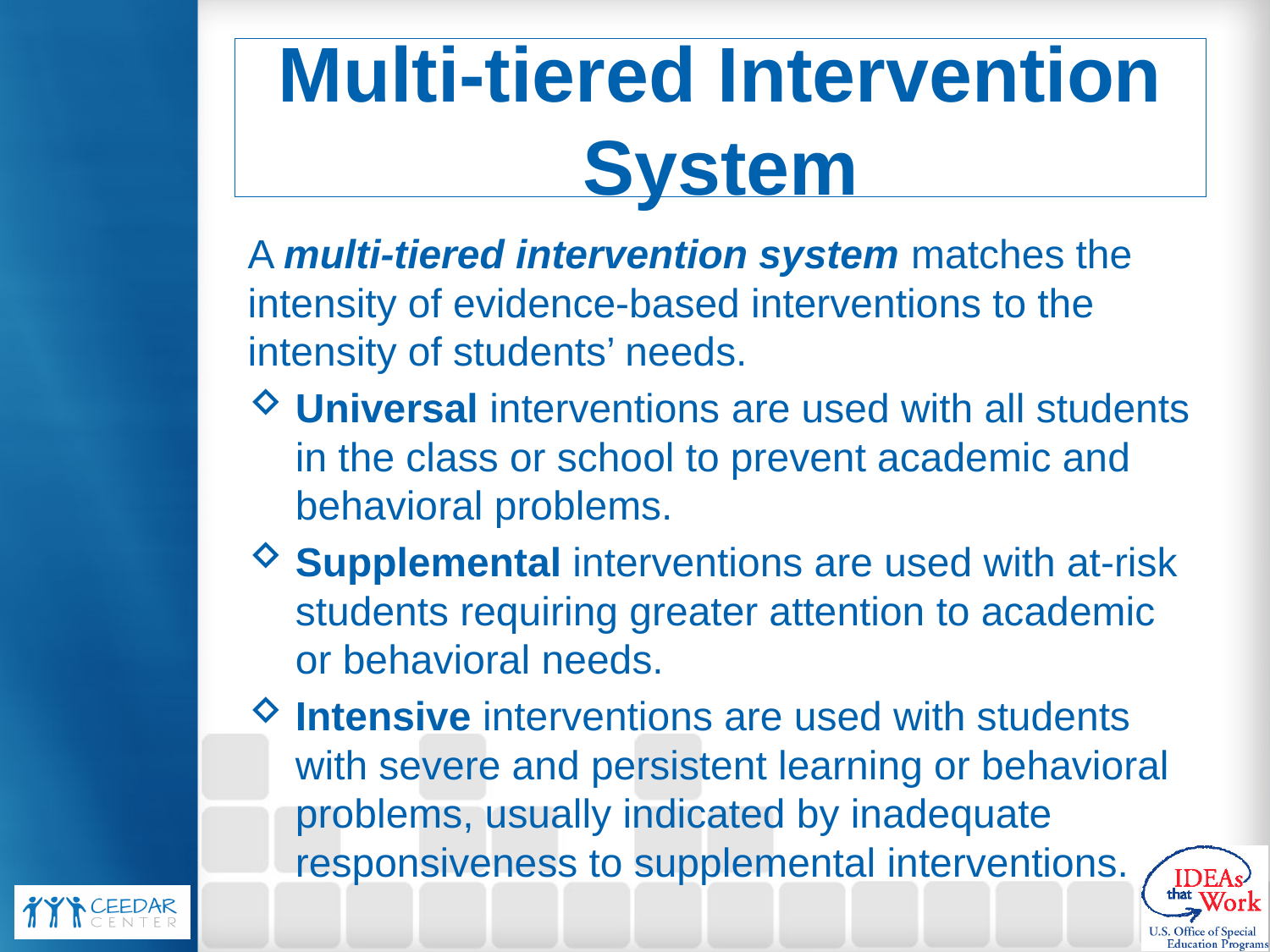

# Multi-tiered Intervention System
A multi-tiered intervention system matches the intensity of evidence-based interventions to the intensity of students’ needs.
Universal interventions are used with all students in the class or school to prevent academic and behavioral problems.
Supplemental interventions are used with at-risk students requiring greater attention to academic or behavioral needs.
Intensive interventions are used with students with severe and persistent learning or behavioral problems, usually indicated by inadequate responsiveness to supplemental interventions.